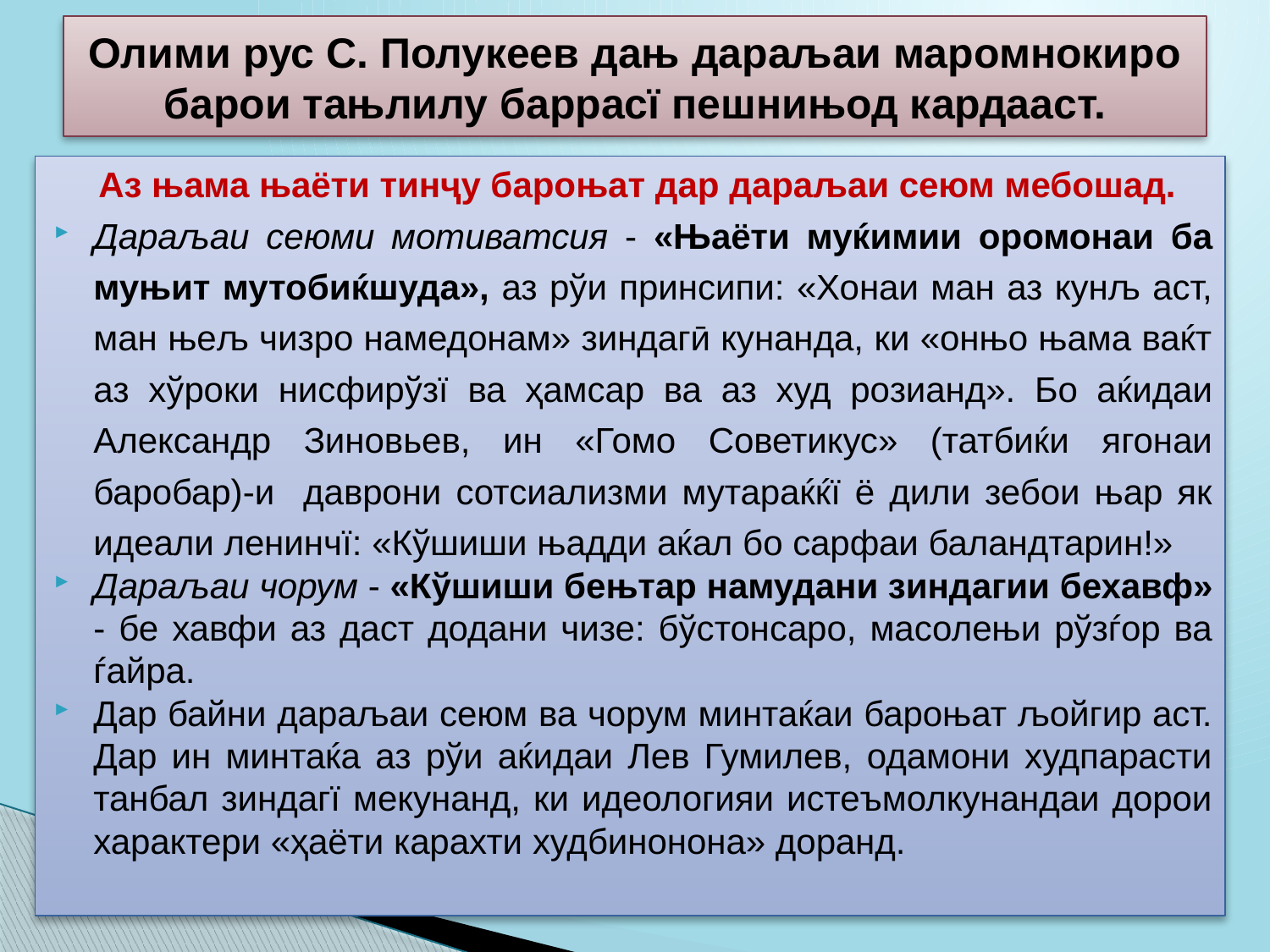

# Олими рус С. Полукеев дањ дараљаи маромнокиро барои тањлилу баррасї пешнињод кардааст.
Аз њама њаёти тинҷу бароњат дар дараљаи сеюм мебошад.
Дараљаи сеюми мотиватсия - «Њаёти муќимии оромонаи ба муњит мутобиќшуда», аз рўи принсипи: «Хонаи ман аз кунљ аст, ман њељ чизро намедонам» зиндагӣ кунанда, ки «онњо њама ваќт аз хўроки нисфирўзї ва ҳамсар ва аз худ розианд». Бо аќидаи Александр Зиновьев, ин «Гомо Советикус» (татбиќи ягонаи баробар)-и  даврони сотсиализми мутараќќї ё дили зебои њар як идеали ленинчї: «Кўшиши њадди аќал бо сарфаи баландтарин!»
Дараљаи чорум - «Кўшиши бењтар намудани зиндагии бехавф» - бе хавфи аз даст додани чизе: бўстонсаро, масолењи рўзѓор ва ѓайра.
Дар байни дараљаи сеюм ва чорум минтаќаи бароњат љойгир аст. Дар ин минтаќа аз рўи аќидаи Лев Гумилев, одамони худпарасти танбал зиндагї мекунанд, ки идеологияи истеъмолкунандаи дорои характери «ҳаёти карахти худбинонона» доранд.